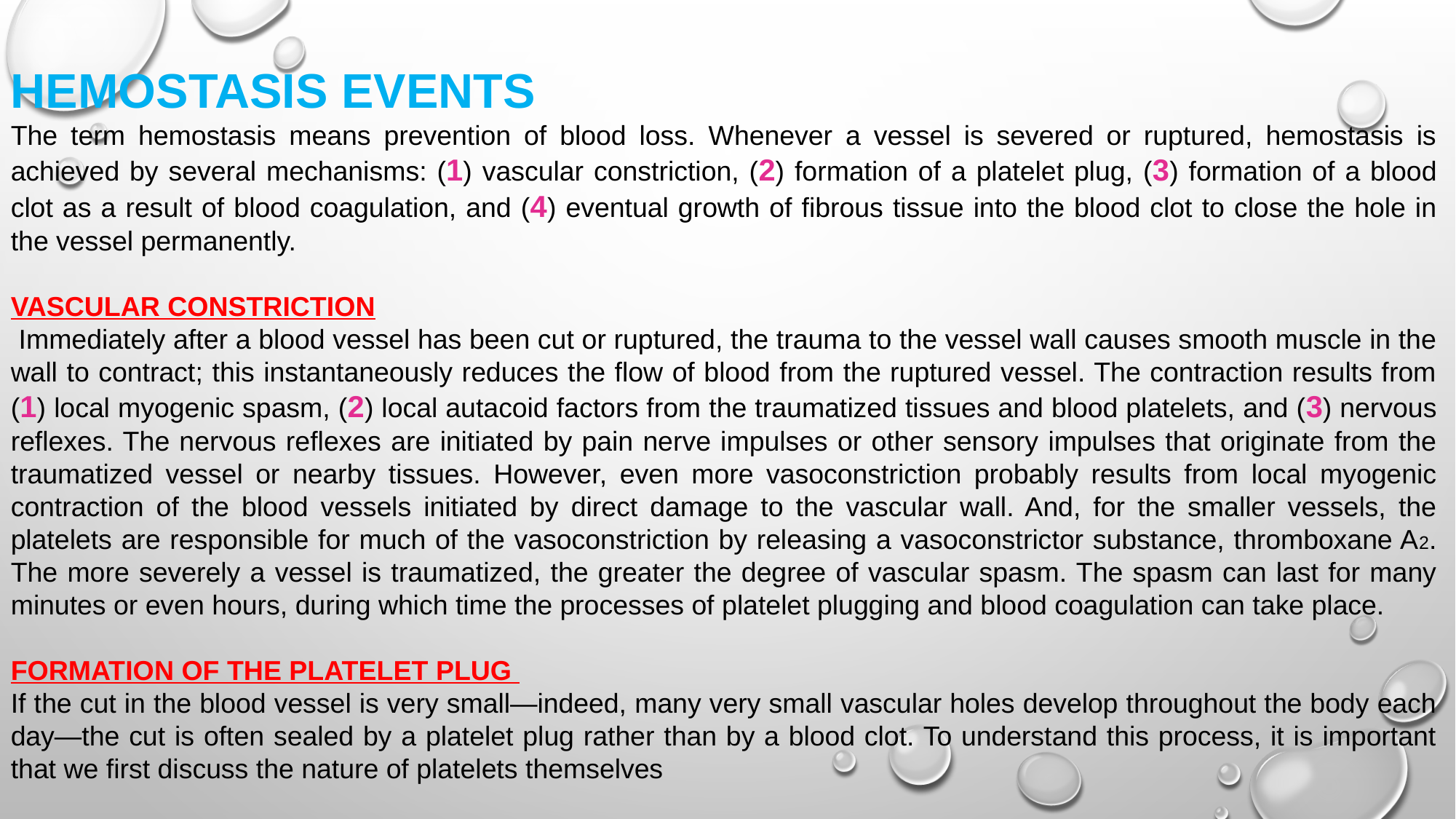

HEMOSTASIS EVENTS
The term hemostasis means prevention of blood loss. Whenever a vessel is severed or ruptured, hemostasis is achieved by several mechanisms: (1) vascular constriction, (2) formation of a platelet plug, (3) formation of a blood clot as a result of blood coagulation, and (4) eventual growth of fibrous tissue into the blood clot to close the hole in the vessel permanently.

VASCULAR CONSTRICTION
 Immediately after a blood vessel has been cut or ruptured, the trauma to the vessel wall causes smooth muscle in the wall to contract; this instantaneously reduces the flow of blood from the ruptured vessel. The contraction results from (1) local myogenic spasm, (2) local autacoid factors from the traumatized tissues and blood platelets, and (3) nervous reflexes. The nervous reflexes are initiated by pain nerve impulses or other sensory impulses that originate from the traumatized vessel or nearby tissues. However, even more vasoconstriction probably results from local myogenic contraction of the blood vessels initiated by direct damage to the vascular wall. And, for the smaller vessels, the platelets are responsible for much of the vasoconstriction by releasing a vasoconstrictor substance, thromboxane A2. The more severely a vessel is traumatized, the greater the degree of vascular spasm. The spasm can last for many minutes or even hours, during which time the processes of platelet plugging and blood coagulation can take place.

FORMATION OF THE PLATELET PLUG
If the cut in the blood vessel is very small—indeed, many very small vascular holes develop throughout the body each day—the cut is often sealed by a platelet plug rather than by a blood clot. To understand this process, it is important that we first discuss the nature of platelets themselves